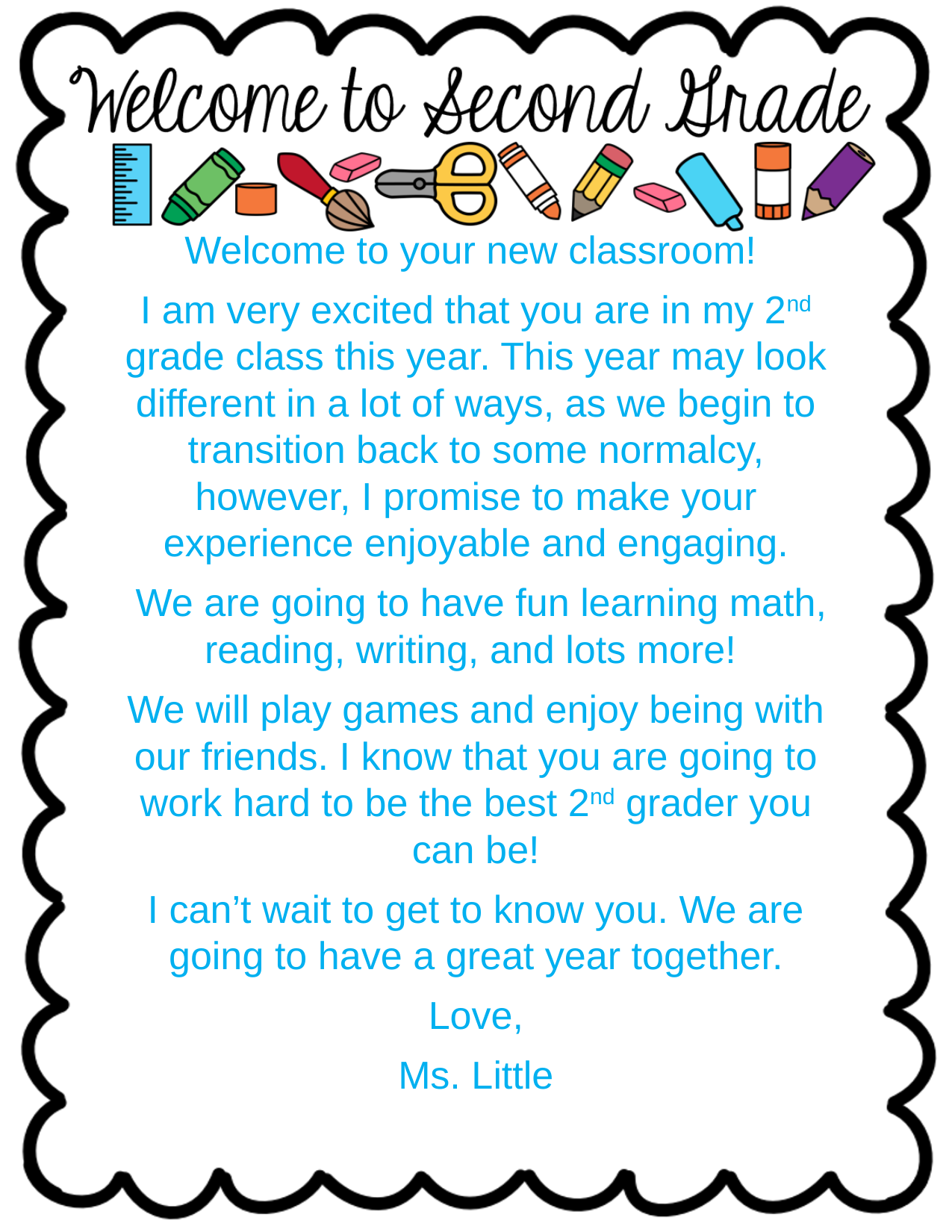

Welcome to your new classroom!
I am very excited that you are in my 2nd grade class this year. This year may look different in a lot of ways, as we begin to transition back to some normalcy, however, I promise to make your experience enjoyable and engaging.
 We are going to have fun learning math, reading, writing, and lots more!
We will play games and enjoy being with our friends. I know that you are going to work hard to be the best 2nd grader you can be!
I can’t wait to get to know you. We are going to have a great year together.
Love,
Ms. Little